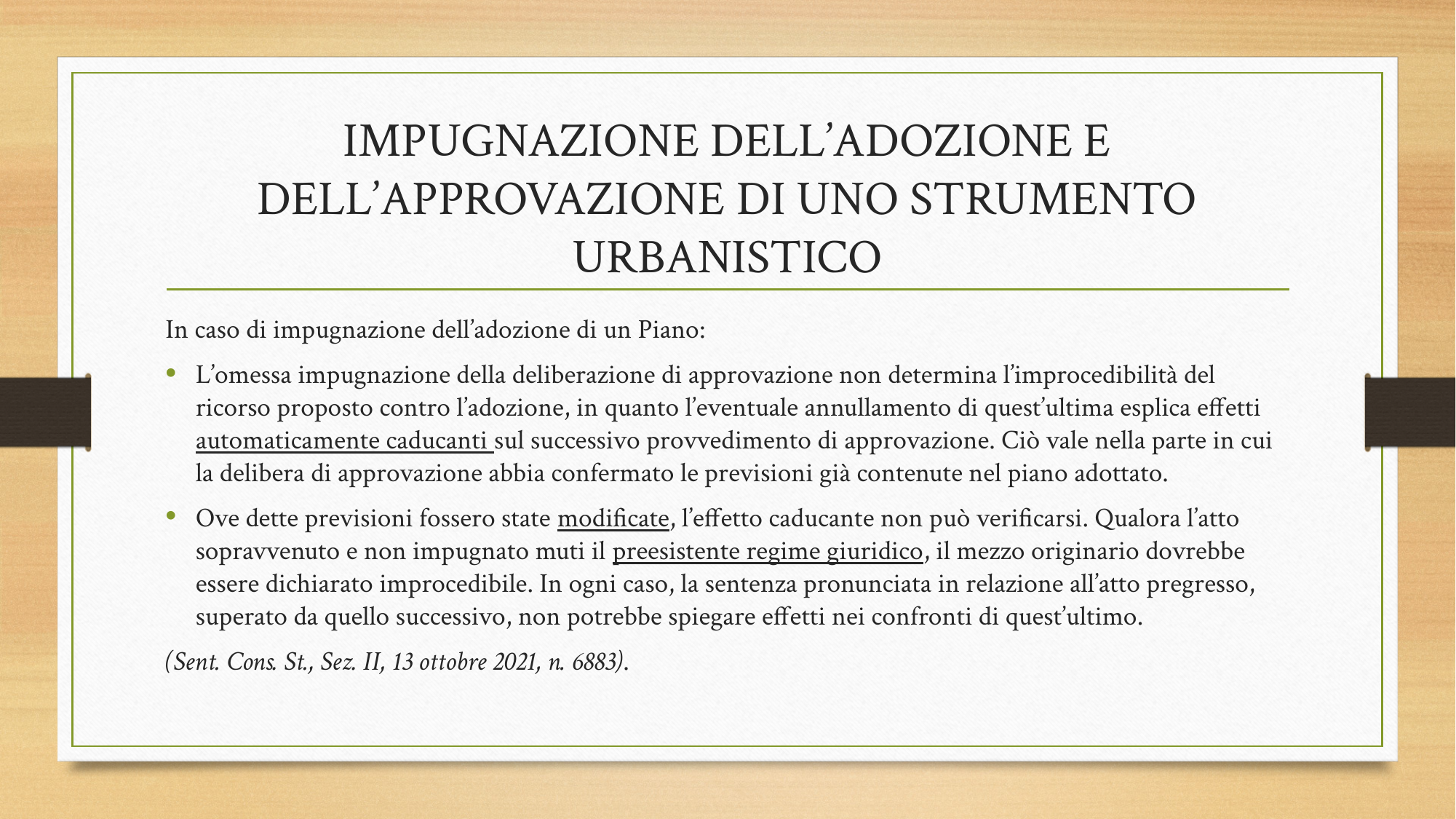

# IMPUGNAZIONE DELL’ADOZIONE E DELL’APPROVAZIONE DI UNO STRUMENTO URBANISTICO
In caso di impugnazione dell’adozione di un Piano:
L’omessa impugnazione della deliberazione di approvazione non determina l’improcedibilità del ricorso proposto contro l’adozione, in quanto l’eventuale annullamento di quest’ultima esplica effetti automaticamente caducanti sul successivo provvedimento di approvazione. Ciò vale nella parte in cui la delibera di approvazione abbia confermato le previsioni già contenute nel piano adottato.
Ove dette previsioni fossero state modificate, l’effetto caducante non può verificarsi. Qualora l’atto sopravvenuto e non impugnato muti il preesistente regime giuridico, il mezzo originario dovrebbe essere dichiarato improcedibile. In ogni caso, la sentenza pronunciata in relazione all’atto pregresso, superato da quello successivo, non potrebbe spiegare effetti nei confronti di quest’ultimo.
(Sent. Cons. St., Sez. II, 13 ottobre 2021, n. 6883).